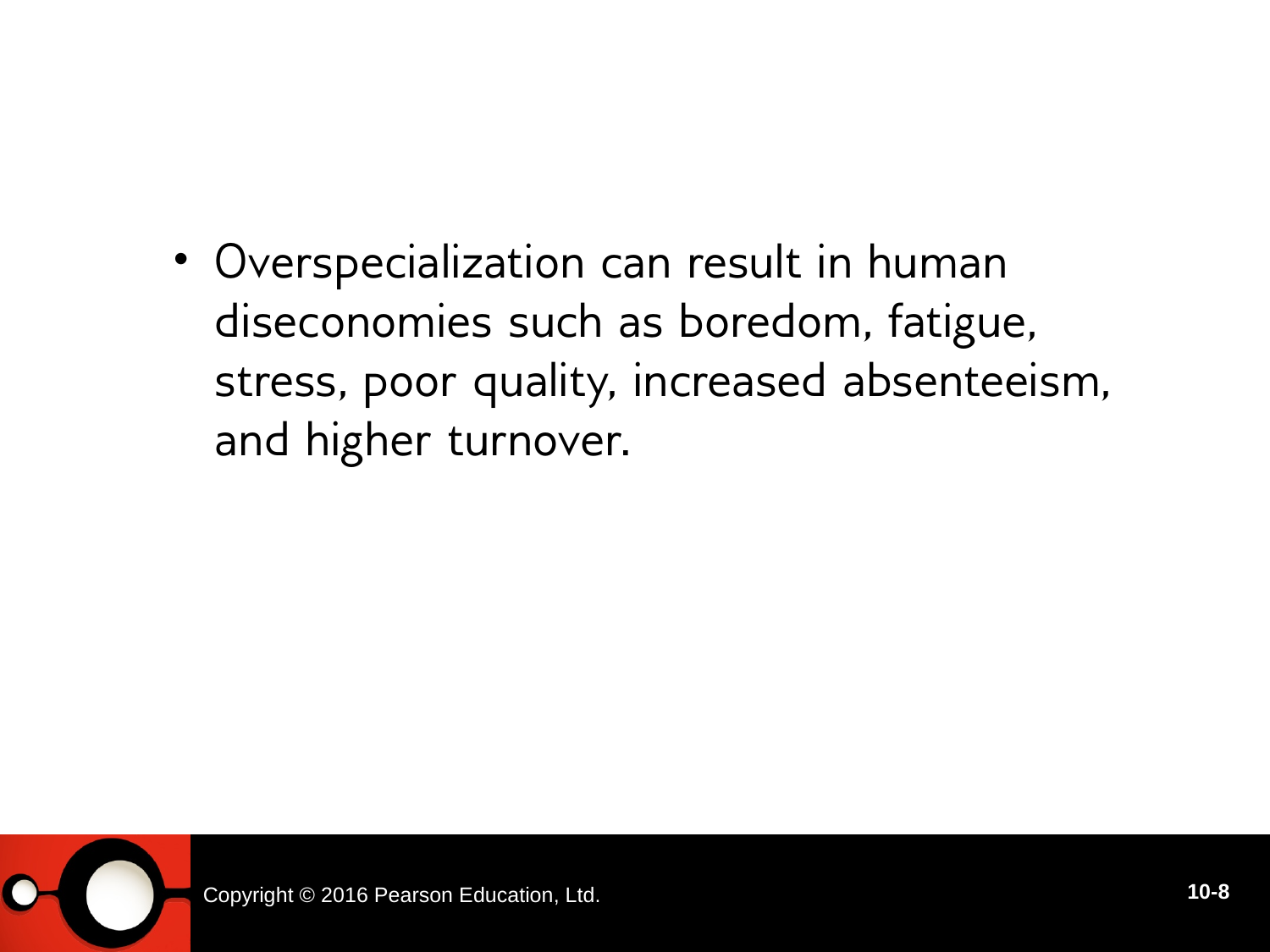

#
Overspecialization can result in human diseconomies such as boredom, fatigue, stress, poor quality, increased absenteeism, and higher turnover.

Copyright © 2016 Pearson Education, Ltd.
10-8